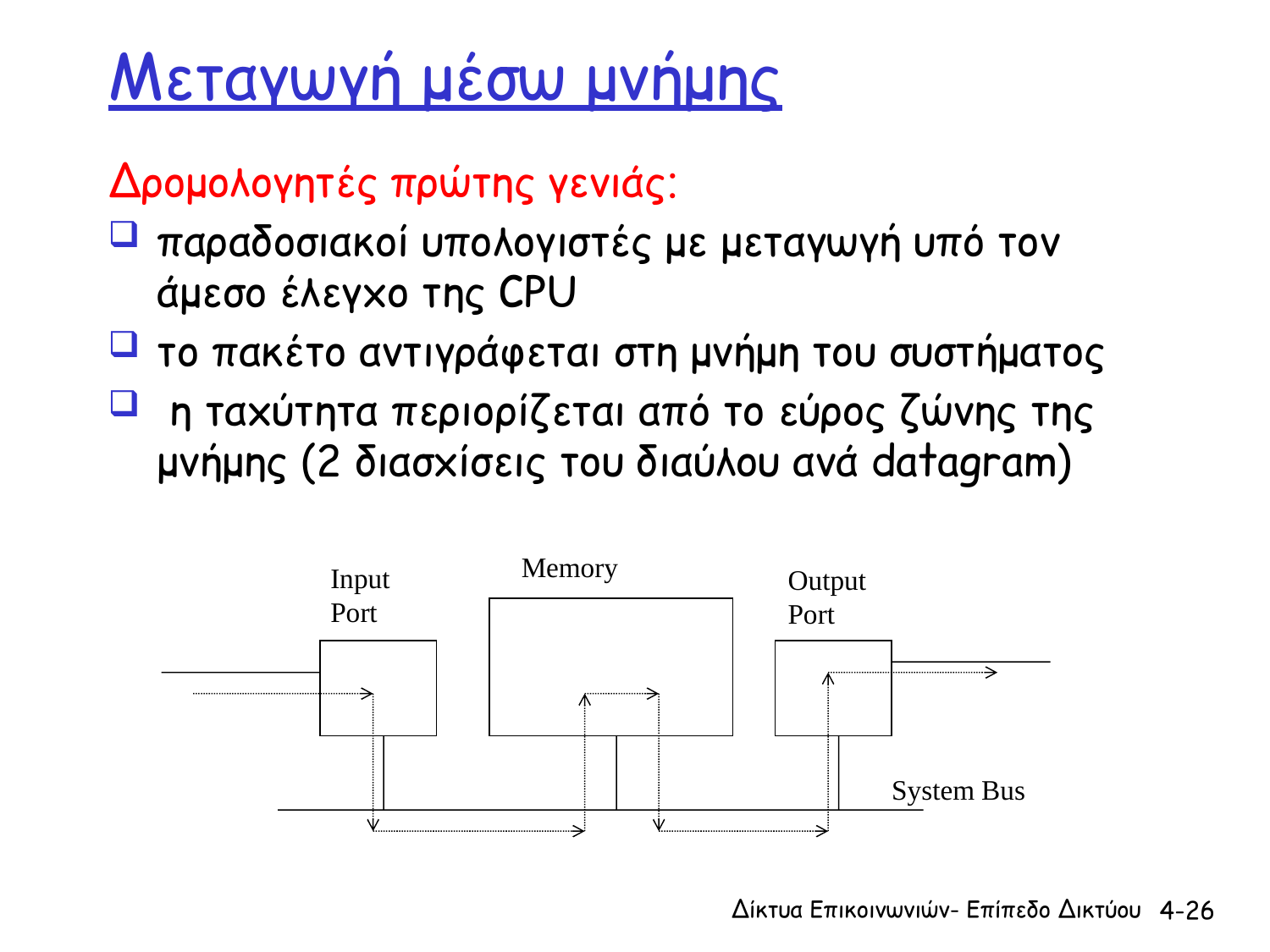

# Μεταγωγή μέσω μνήμης
Δρομολογητές πρώτης γενιάς:
παραδοσιακοί υπολογιστές με μεταγωγή υπό τον άμεσο έλεγχο της CPU
το πακέτο αντιγράφεται στη μνήμη του συστήματος
 η ταχύτητα περιορίζεται από το εύρος ζώνης της μνήμης (2 διασχίσεις του διαύλου ανά datagram)
Memory
Input
Port
Output
Port

System Bus

Δίκτυα Επικοινωνιών- Επίπεδο Δικτύου
4-26